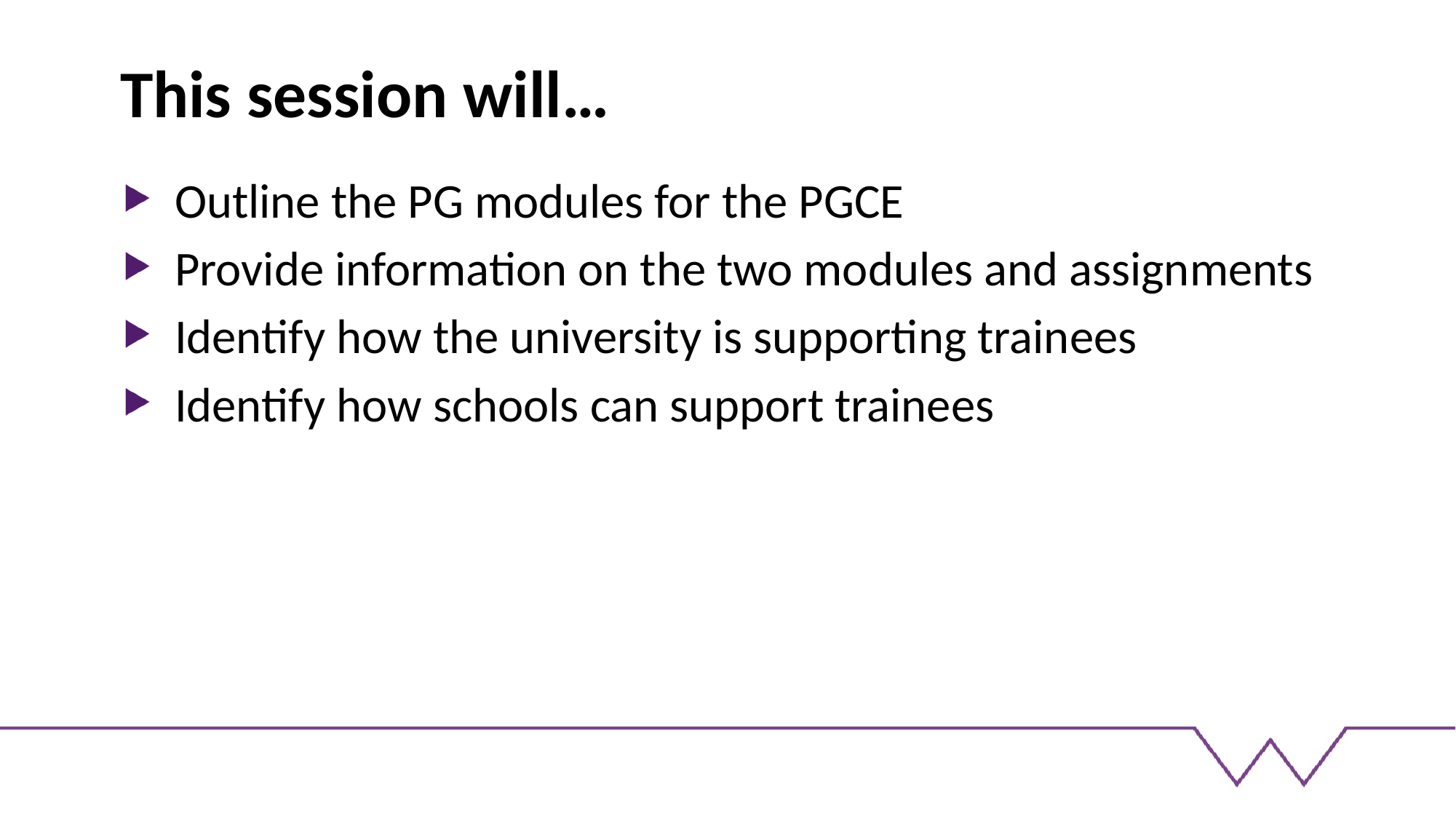

# This session will…
Outline the PG modules for the PGCE
Provide information on the two modules and assignments
Identify how the university is supporting trainees
Identify how schools can support trainees